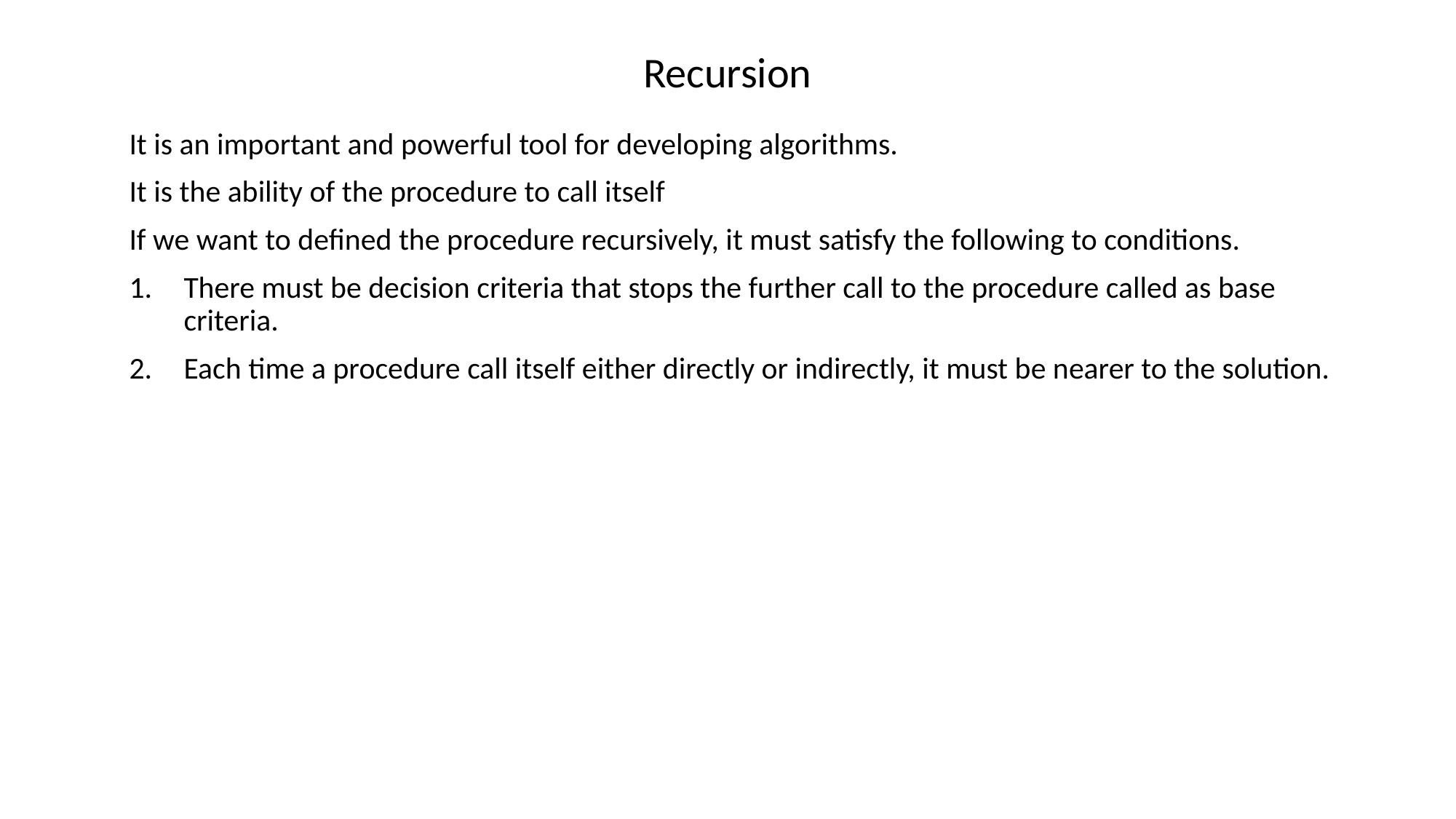

# Recursion
It is an important and powerful tool for developing algorithms.
It is the ability of the procedure to call itself
If we want to defined the procedure recursively, it must satisfy the following to conditions.
There must be decision criteria that stops the further call to the procedure called as base criteria.
Each time a procedure call itself either directly or indirectly, it must be nearer to the solution.